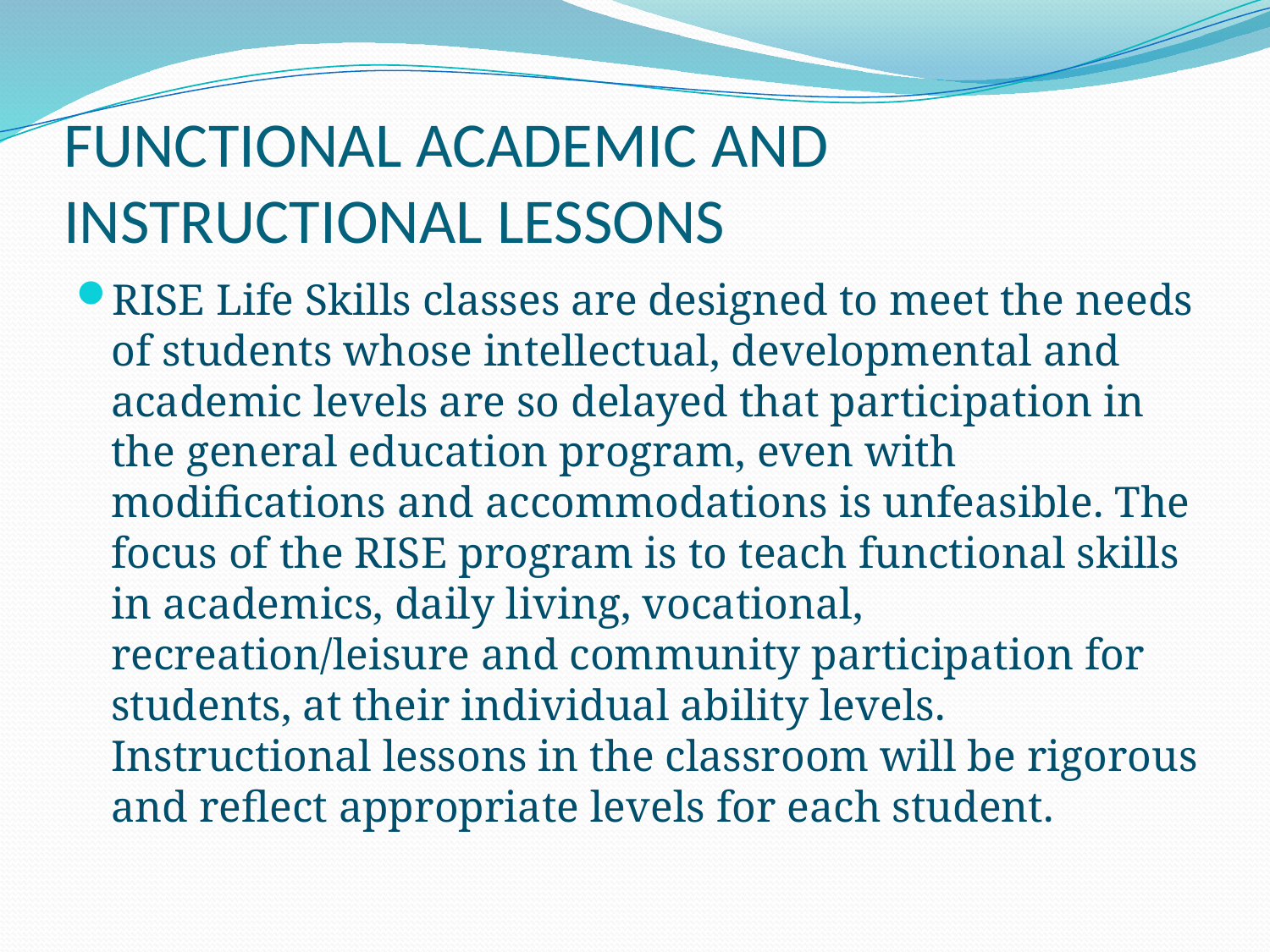

# FUNCTIONAL ACADEMIC AND INSTRUCTIONAL LESSONS
RISE Life Skills classes are designed to meet the needs of students whose intellectual, developmental and academic levels are so delayed that participation in the general education program, even with modifications and accommodations is unfeasible. The focus of the RISE program is to teach functional skills in academics, daily living, vocational, recreation/leisure and community participation for students, at their individual ability levels.  Instructional lessons in the classroom will be rigorous and reflect appropriate levels for each student.